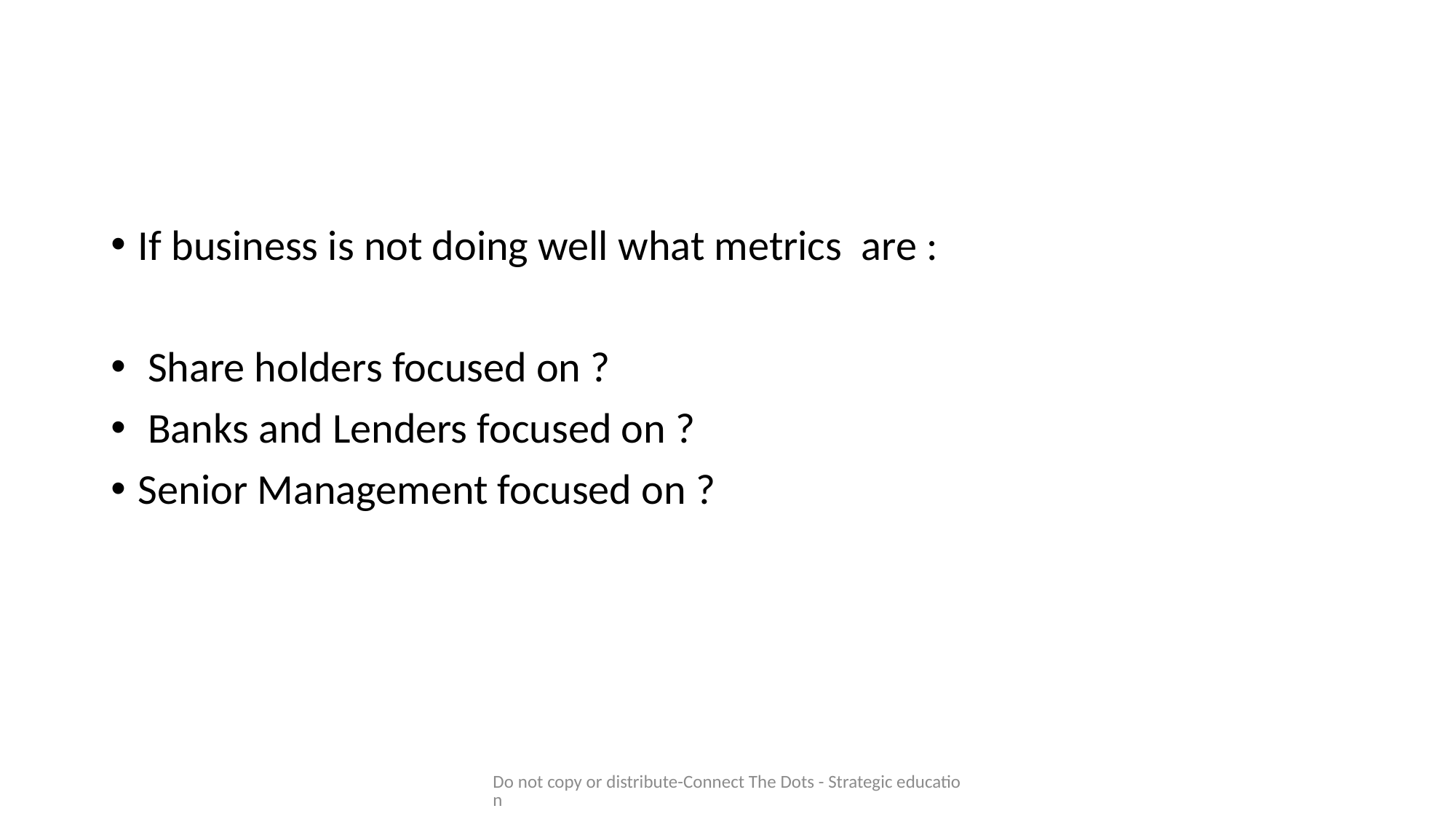

#
If business is not doing well what metrics  are :

 Share holders focused on ?
 Banks and Lenders focused on ?
Senior Management focused on ?
Do not copy or distribute-Connect The Dots - Strategic education